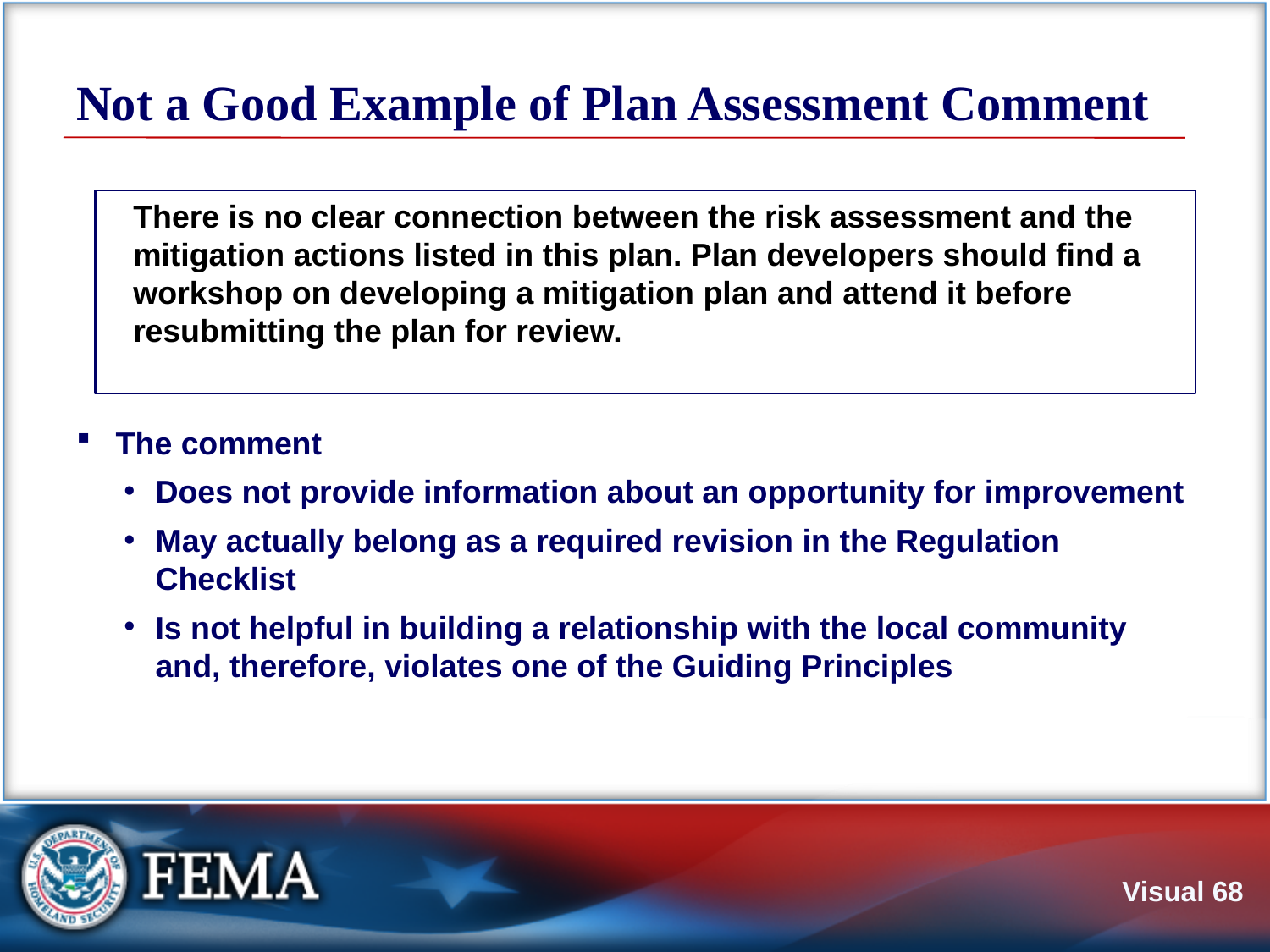

# Not a Good Example of Plan Assessment Comment

The comment
Does not provide information about an opportunity for improvement
May actually belong as a required revision in the Regulation Checklist
Is not helpful in building a relationship with the local community and, therefore, violates one of the Guiding Principles
There is no clear connection between the risk assessment and the mitigation actions listed in this plan. Plan developers should find a workshop on developing a mitigation plan and attend it before resubmitting the plan for review.